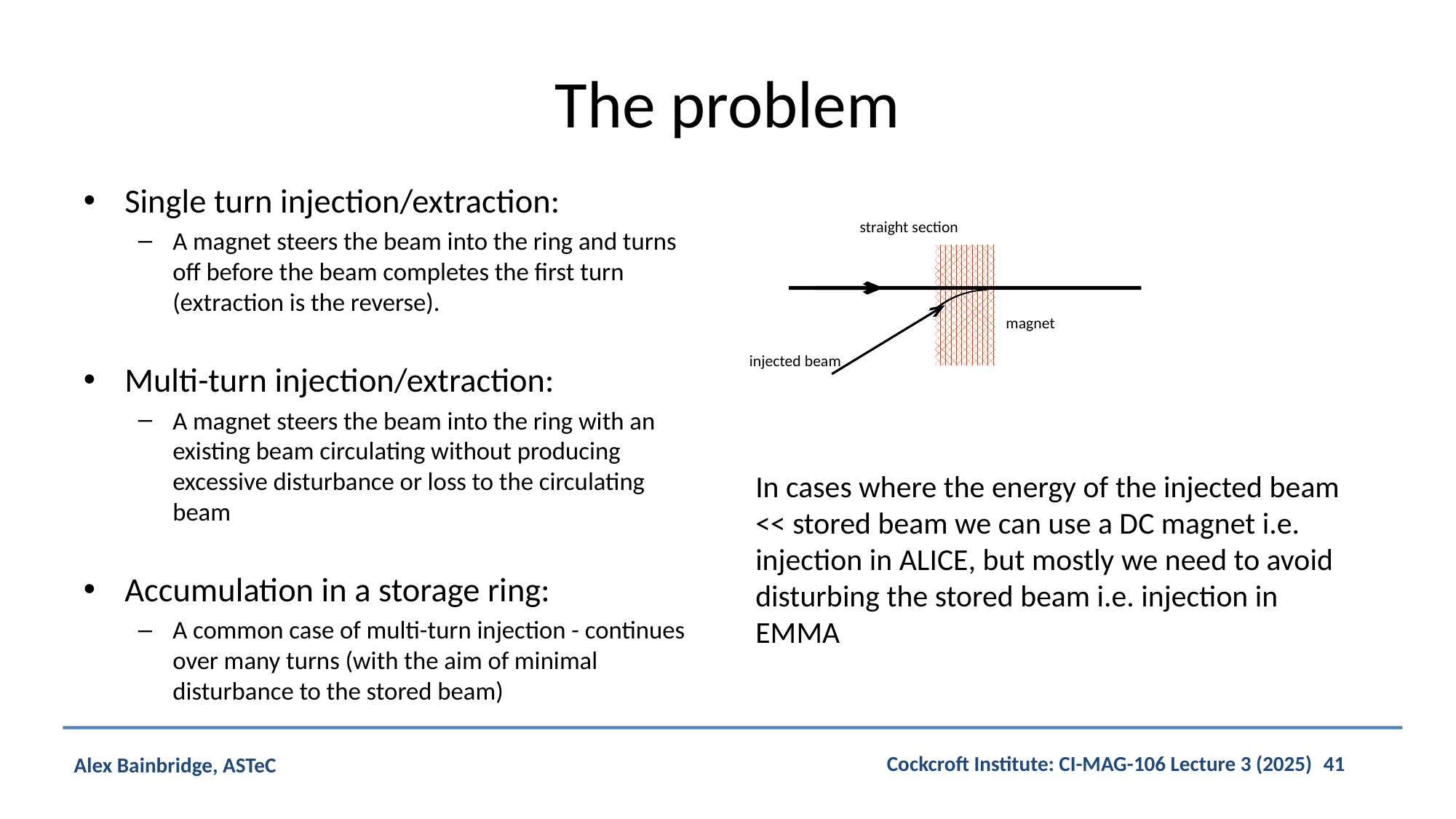

# The problem
Single turn injection/extraction:
A magnet steers the beam into the ring and turns off before the beam completes the first turn (extraction is the reverse).

Multi-turn injection/extraction:
A magnet steers the beam into the ring with an existing beam circulating without producing excessive disturbance or loss to the circulating beam

Accumulation in a storage ring:
A common case of multi-turn injection - continues over many turns (with the aim of minimal disturbance to the stored beam)
straight section

magnet

injected beam
In cases where the energy of the injected beam << stored beam we can use a DC magnet i.e. injection in ALICE, but mostly we need to avoid disturbing the stored beam i.e. injection in EMMA